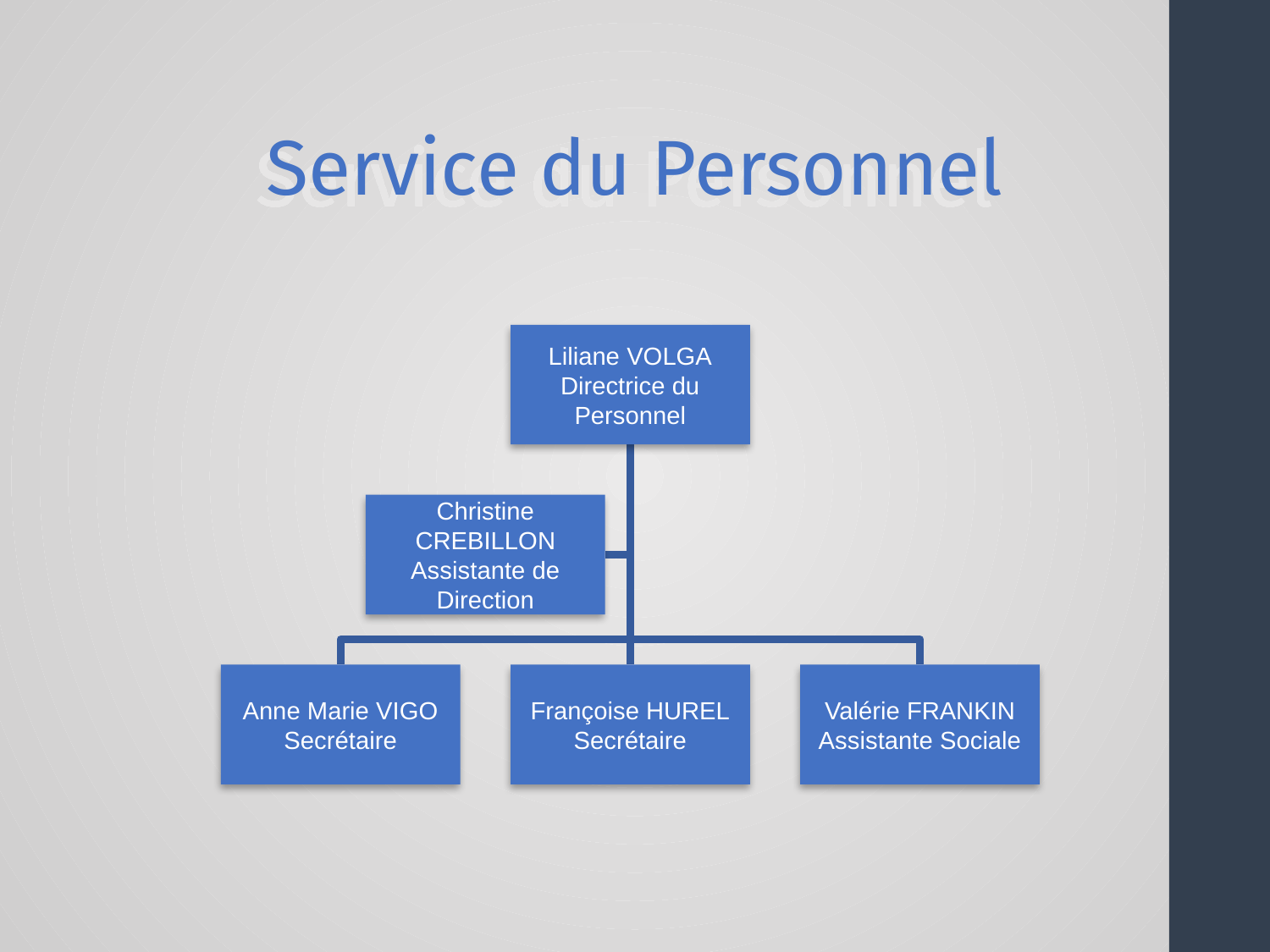

Service du Personnel
Liliane VOLGA
Directrice du Personnel
Anne Marie VIGO
Secrétaire
Françoise HUREL
Secrétaire
Valérie FRANKIN
Assistante Sociale
Christine CREBILLON
Assistante de Direction